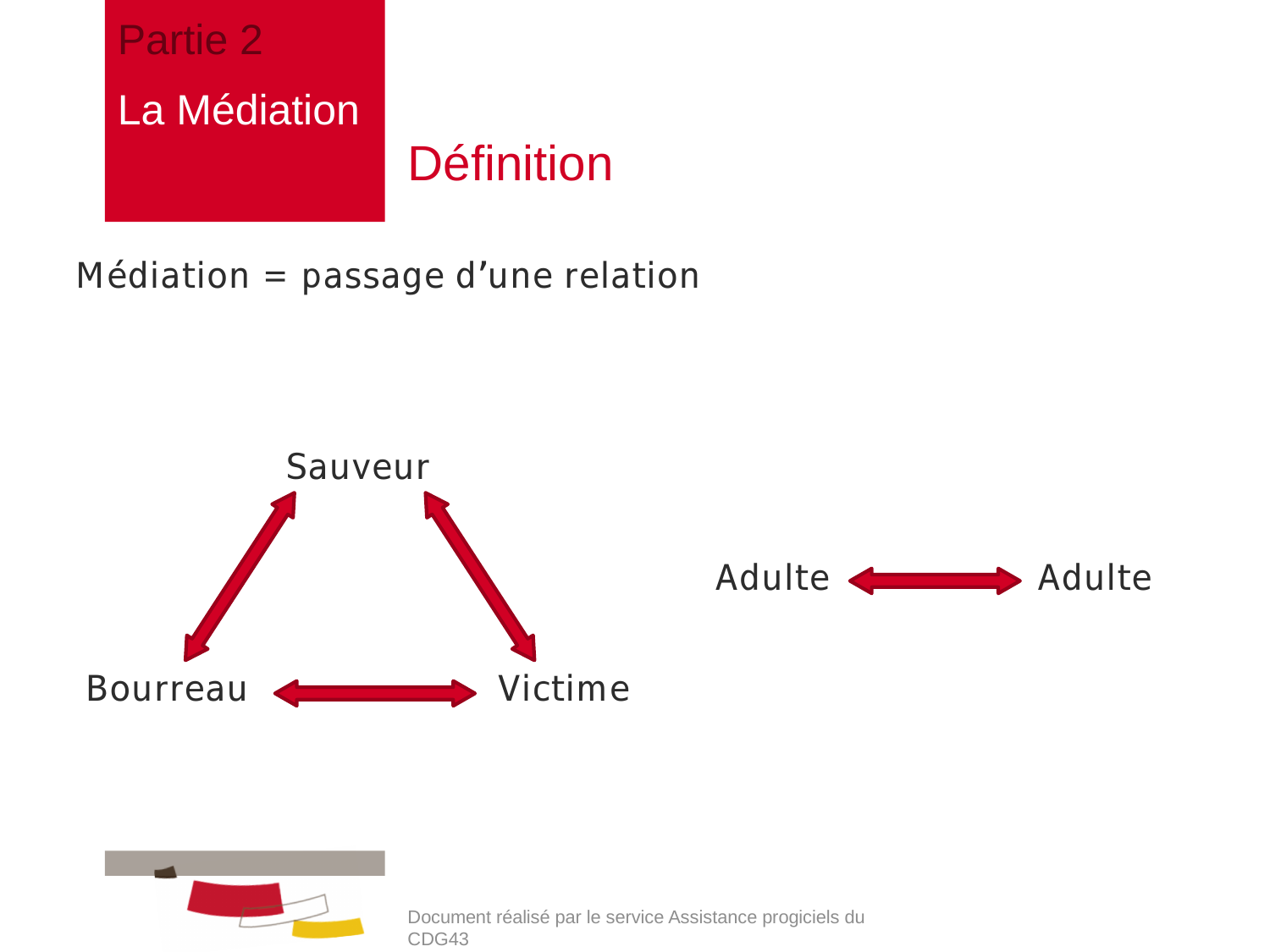

Partie 2

La Médiation
# Définition
Médiation = passage d’une relation
Sauveur

Bourreau                        Victime

Adulte                    Adulte